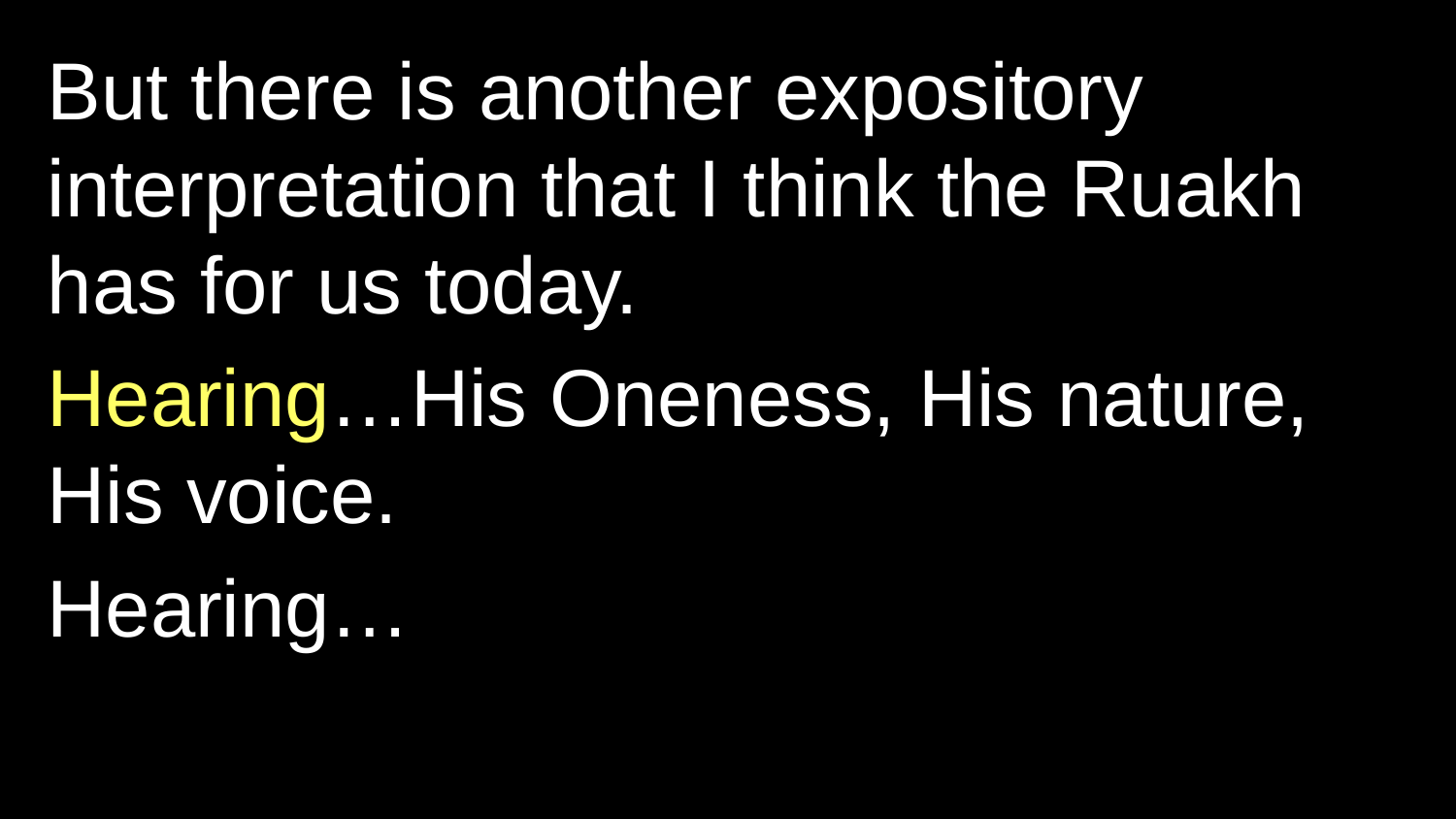

But there is another expository interpretation that I think the Ruakh has for us today.
Hearing…His Oneness, His nature, His voice.
Hearing…